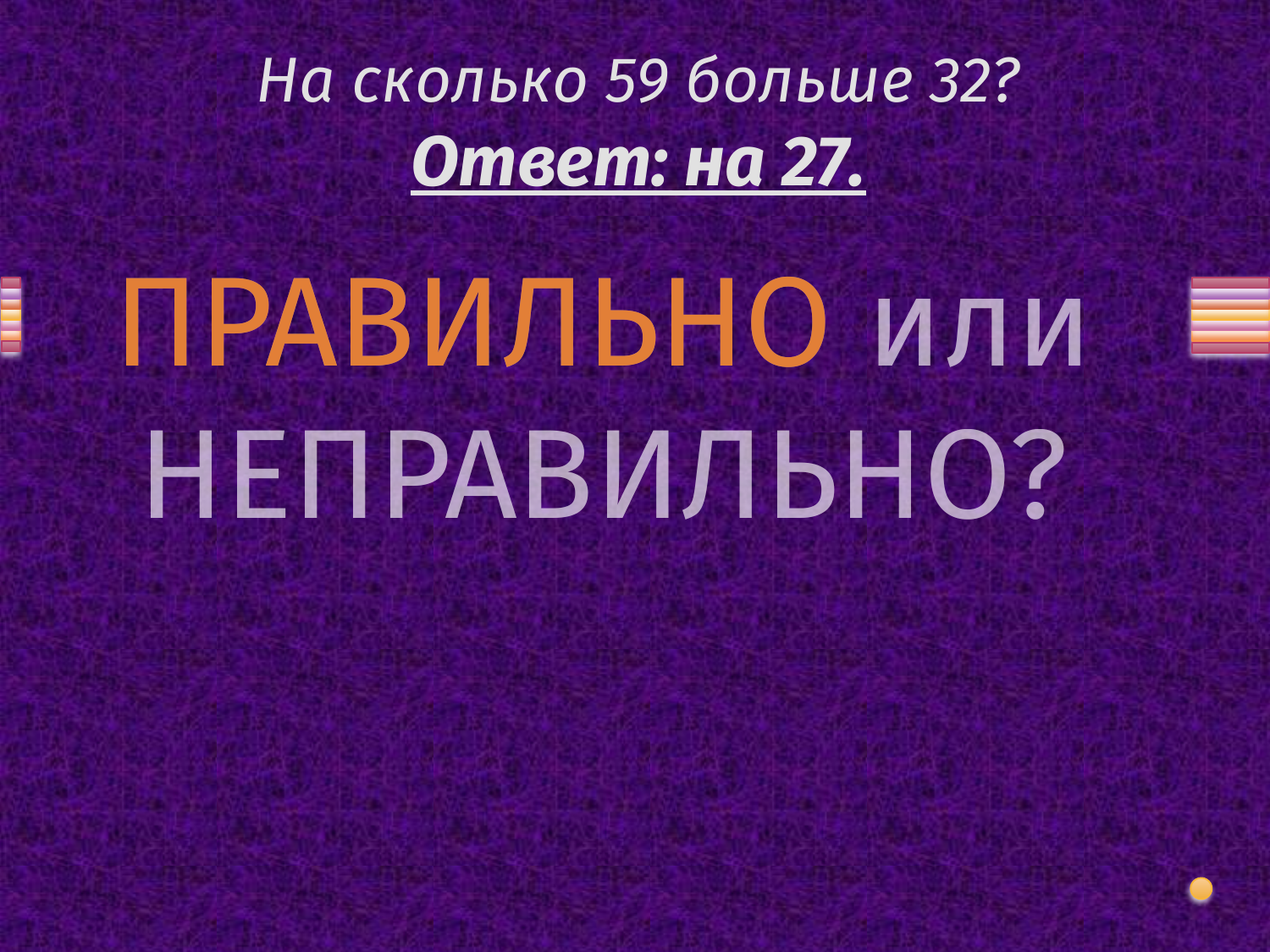

# На сколько 59 больше 32? Ответ: на 27.